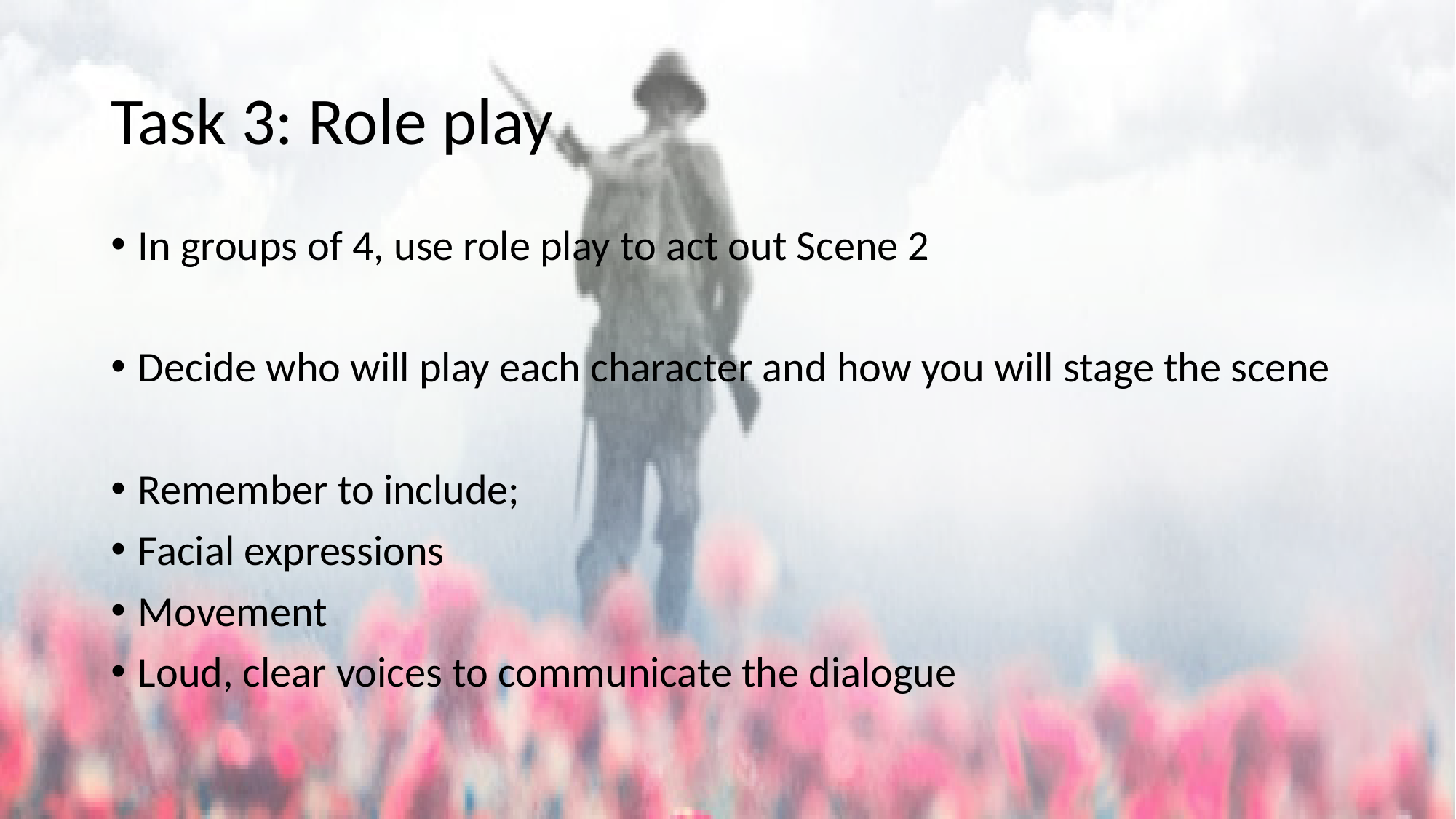

# Task 3: Role play
In groups of 4, use role play to act out Scene 2

Decide who will play each character and how you will stage the scene

Remember to include;
Facial expressions
Movement
Loud, clear voices to communicate the dialogue